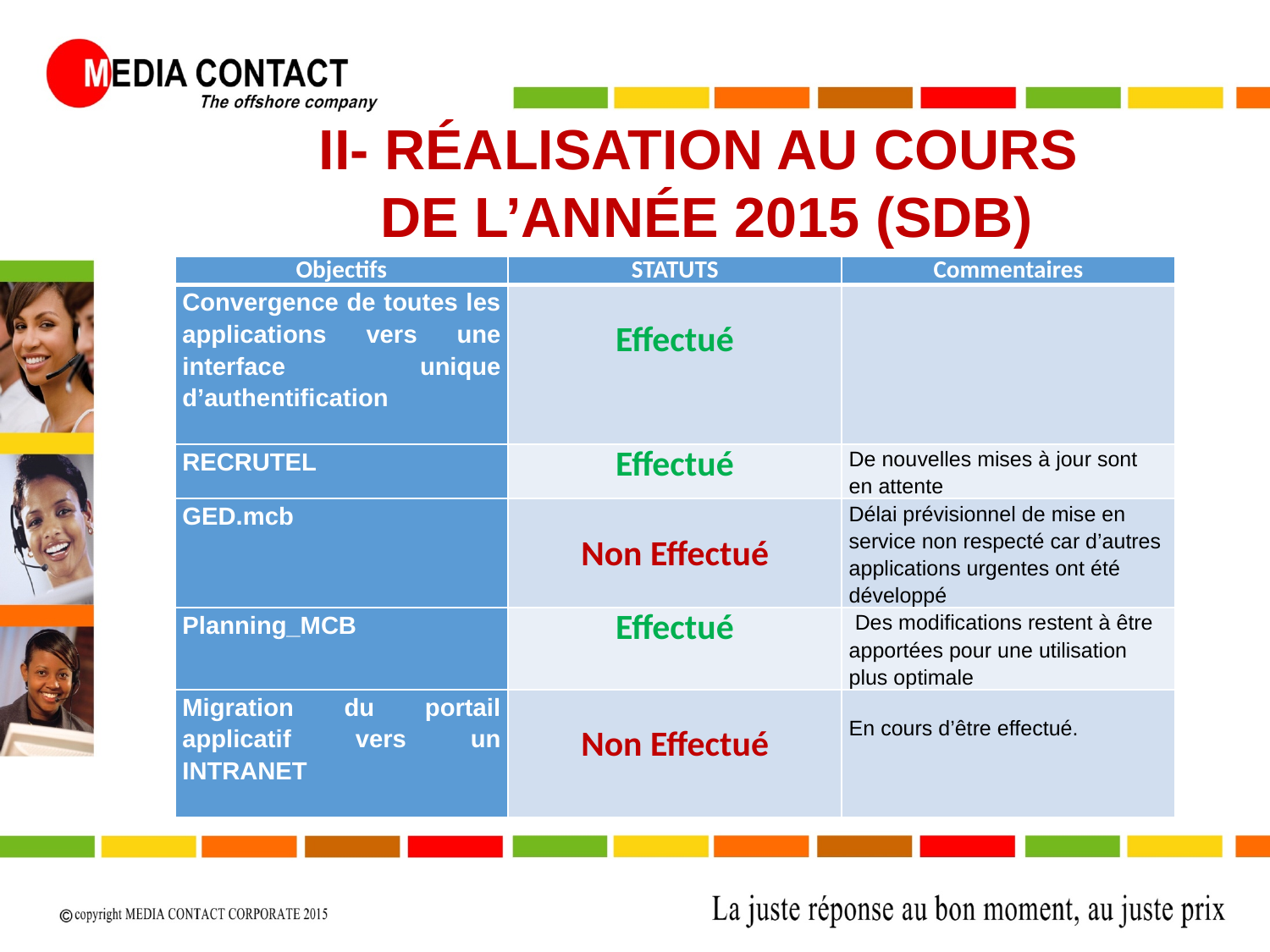

II- RÉALISATION AU COURS
DE L’ANNÉE 2015 (SDB)
| Objectifs | STATUTS | Commentaires |
| --- | --- | --- |
| Convergence de toutes les applications vers une interface unique d’authentification | Effectué |  |
| RECRUTEL | Effectué | De nouvelles mises à jour sont en attente |
| GED.mcb | Non Effectué | Délai prévisionnel de mise en service non respecté car d’autres applications urgentes ont été développé |
| Planning\_MCB | Effectué | Des modifications restent à être apportées pour une utilisation plus optimale |
| Migration du portail applicatif vers un INTRANET | Non Effectué | En cours d’être effectué. |